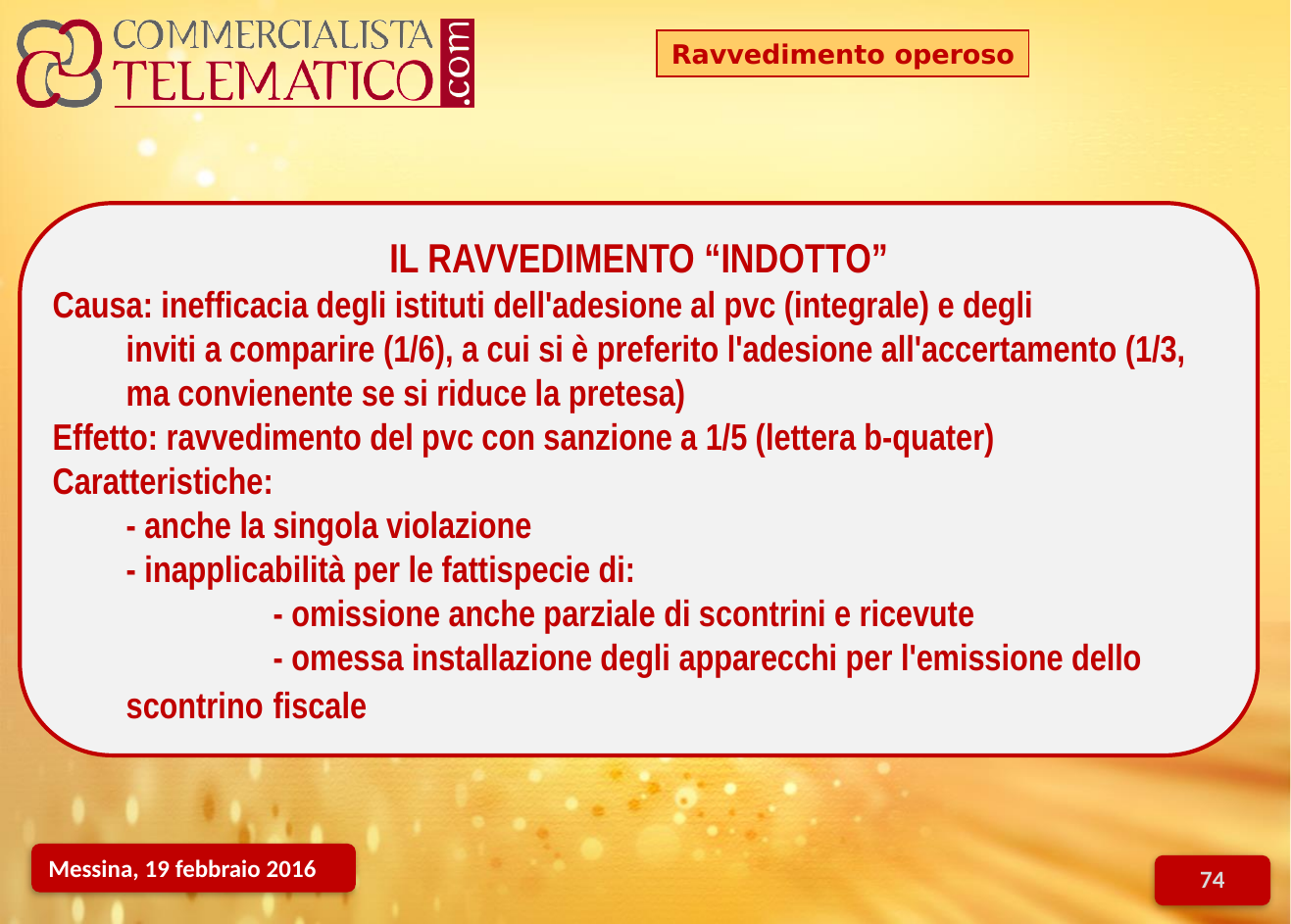

Ravvedimento operoso
IL RAVVEDIMENTO “INDOTTO”
Causa: inefficacia degli istituti dell'adesione al pvc (integrale) e degli 	inviti a comparire (1/6), a cui si è preferito l'adesione all'accertamento (1/3, ma convienente se si riduce la pretesa)
Effetto: ravvedimento del pvc con sanzione a 1/5 (lettera b-quater)
Caratteristiche:
	- anche la singola violazione
	- inapplicabilità per le fattispecie di:
		- omissione anche parziale di scontrini e ricevute
		- omessa installazione degli apparecchi per l'emissione dello scontrino 	fiscale